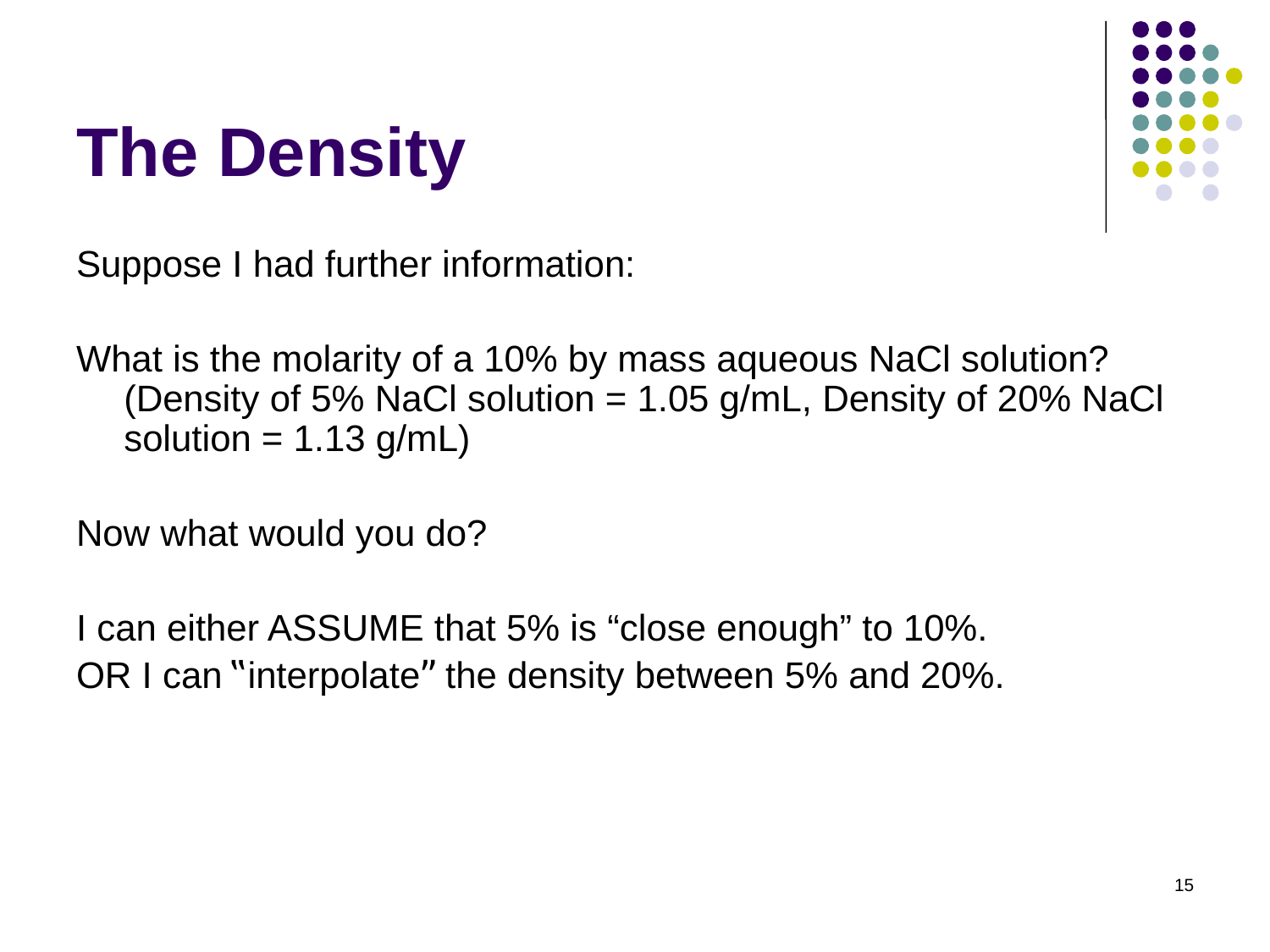

# The Density
Suppose I had further information:

What is the molarity of a 10% by mass aqueous NaCl solution? (Density of 5% NaCl solution = 1.05 g/mL, Density of 20% NaCl solution = 1.13 g/mL)

Now what would you do?

I can either ASSUME that 5% is “close enough” to 10%.
OR I can “interpolate” the density between 5% and 20%.
15